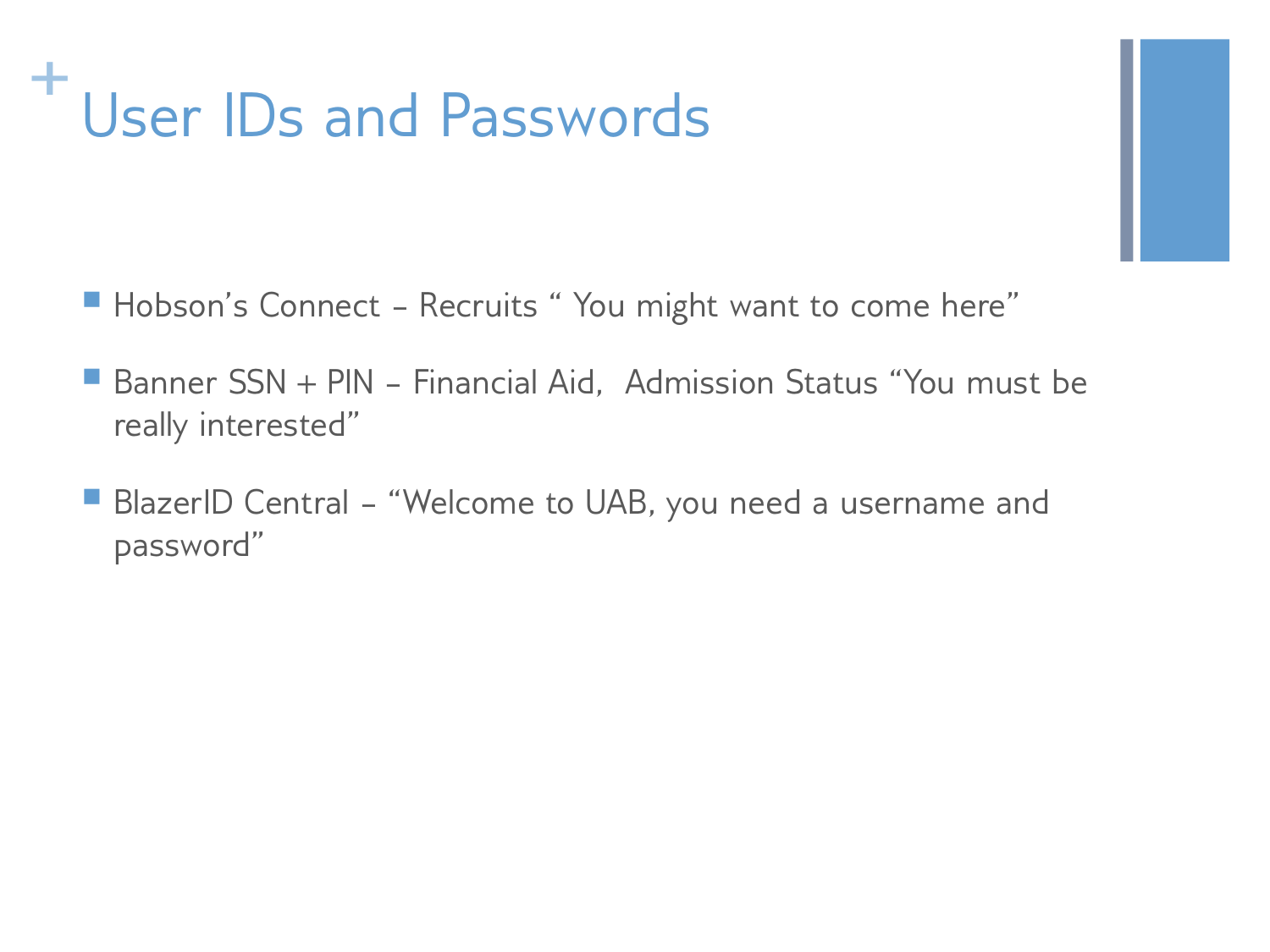

# User IDs and Passwords
Hobson’s Connect – Recruits “ You might want to come here”
Banner SSN + PIN – Financial Aid,  Admission Status “You must be really interested”
BlazerID Central – “Welcome to UAB, you need a username and password”